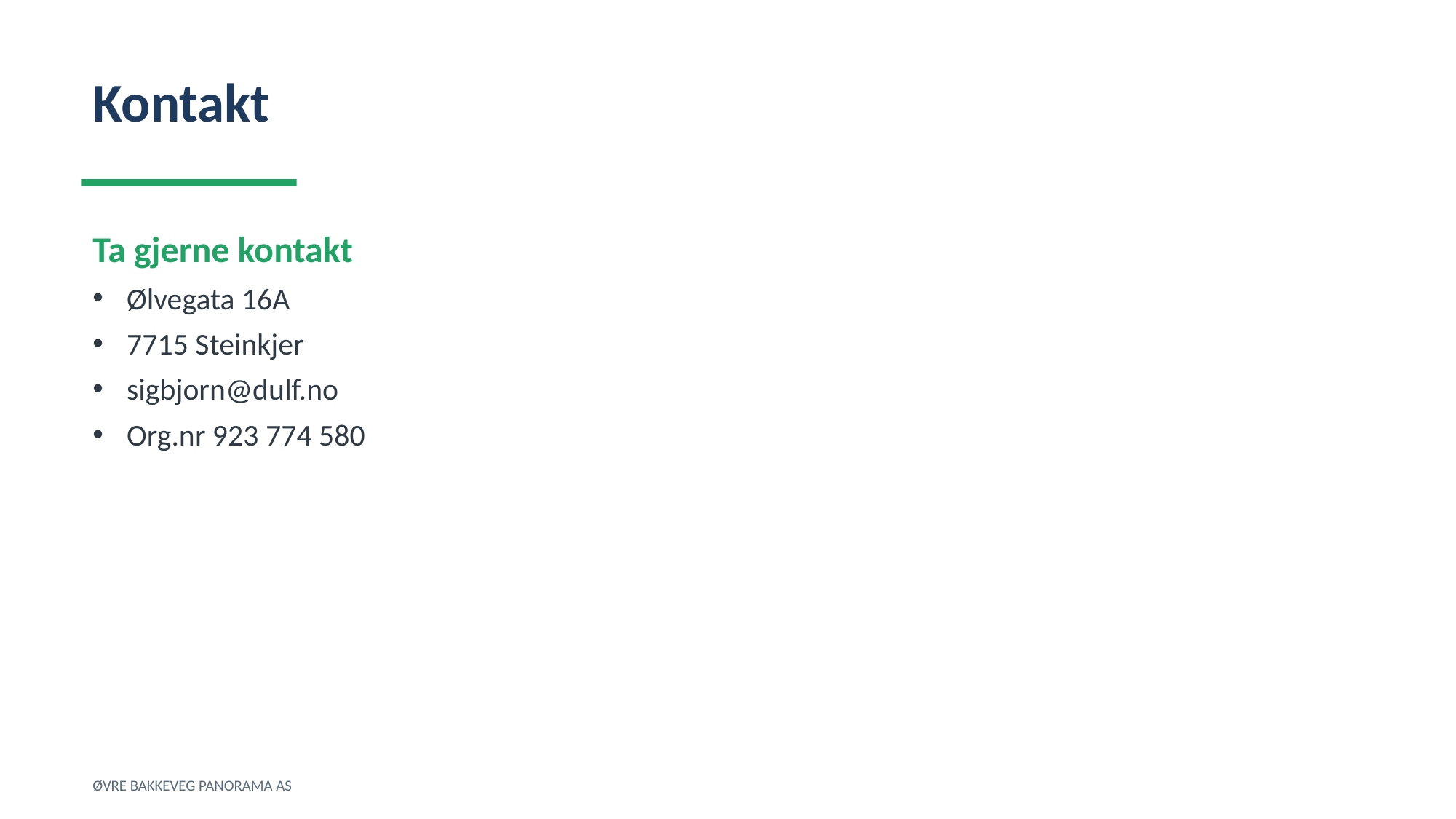

Kontakt

Ta gjerne kontakt
Ølvegata 16A
7715 Steinkjer
sigbjorn@dulf.no
Org.nr 923 774 580
ØVRE BAKKEVEG PANORAMA AS